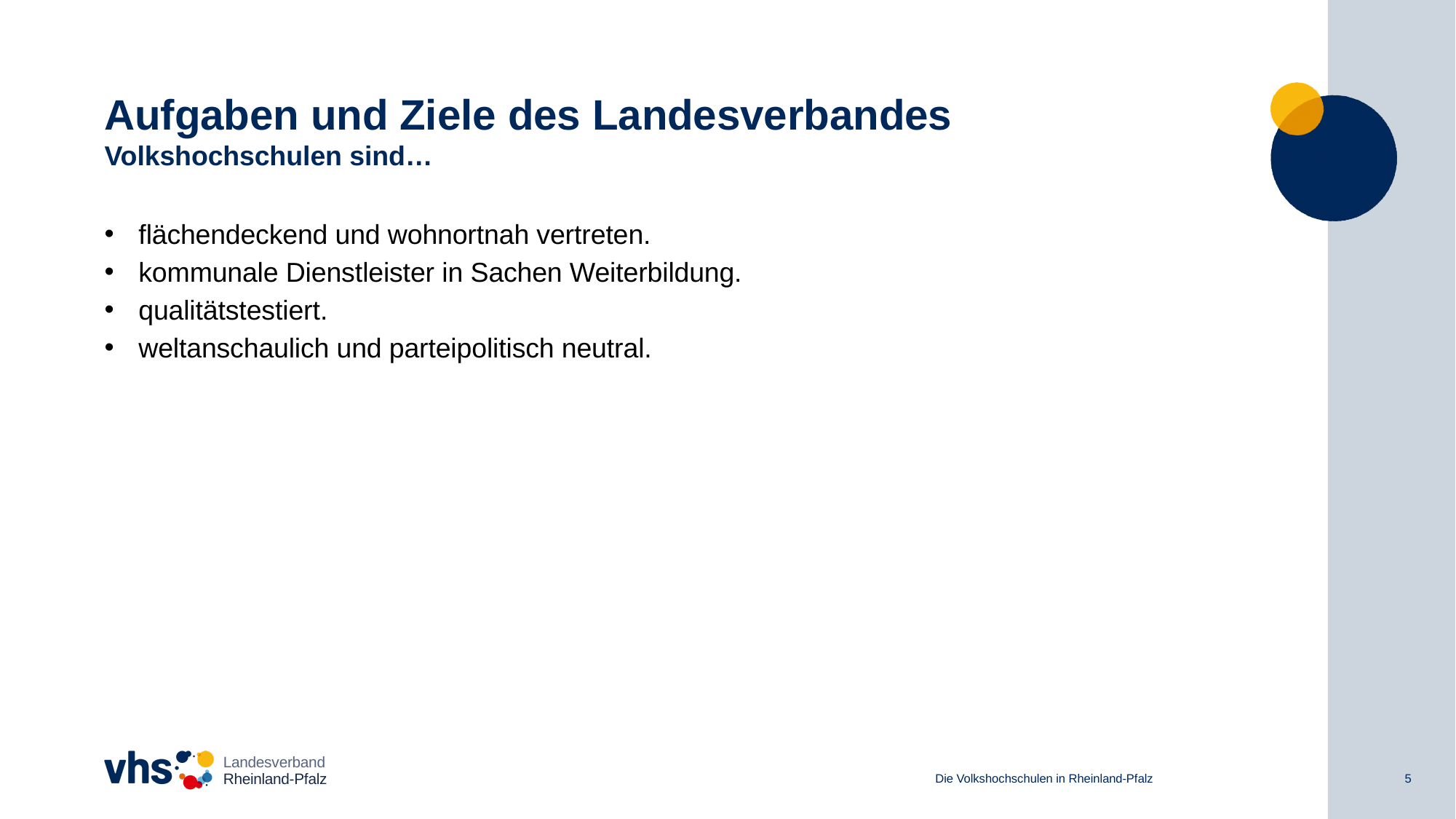

# Aufgaben und Ziele des Landesverbandes Volkshochschulen sind…
flächendeckend und wohnortnah vertreten.
kommunale Dienstleister in Sachen Weiterbildung.
qualitätstestiert.
weltanschaulich und parteipolitisch neutral.

Landesverband  Rheinland-Pfalz
Die Volkshochschulen in Rheinland-Pfalz
5